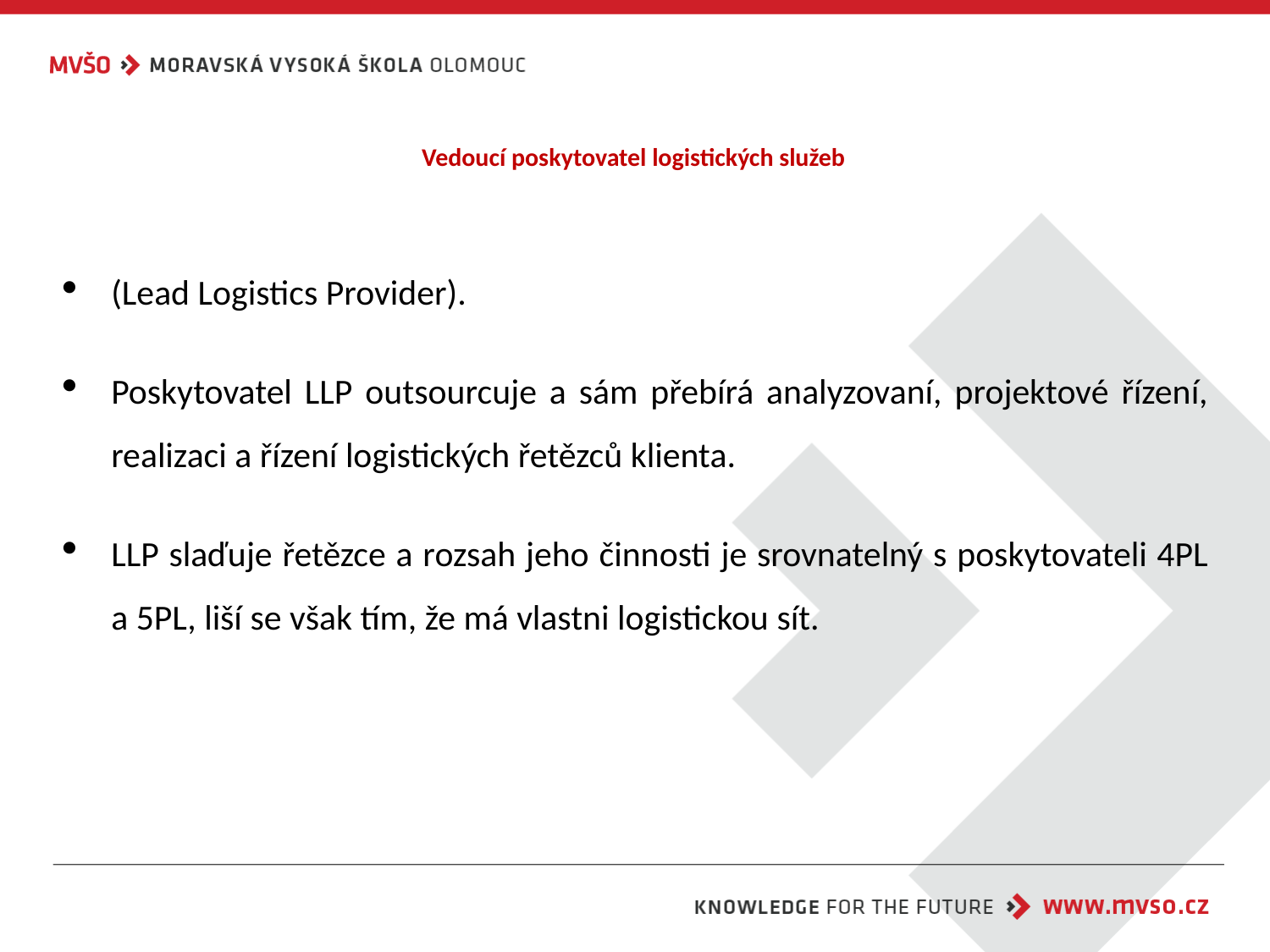

# Vedoucí poskytovatel logistických služeb
(Lead Logistics Provider).
Poskytovatel LLP outsourcuje a sám přebírá analyzovaní, projektové řízení, realizaci a řízení logistických řetězců klienta.
LLP slaďuje řetězce a rozsah jeho činnosti je srovnatelný s poskytovateli 4PL a 5PL, liší se však tím, že má vlastni logistickou sít.